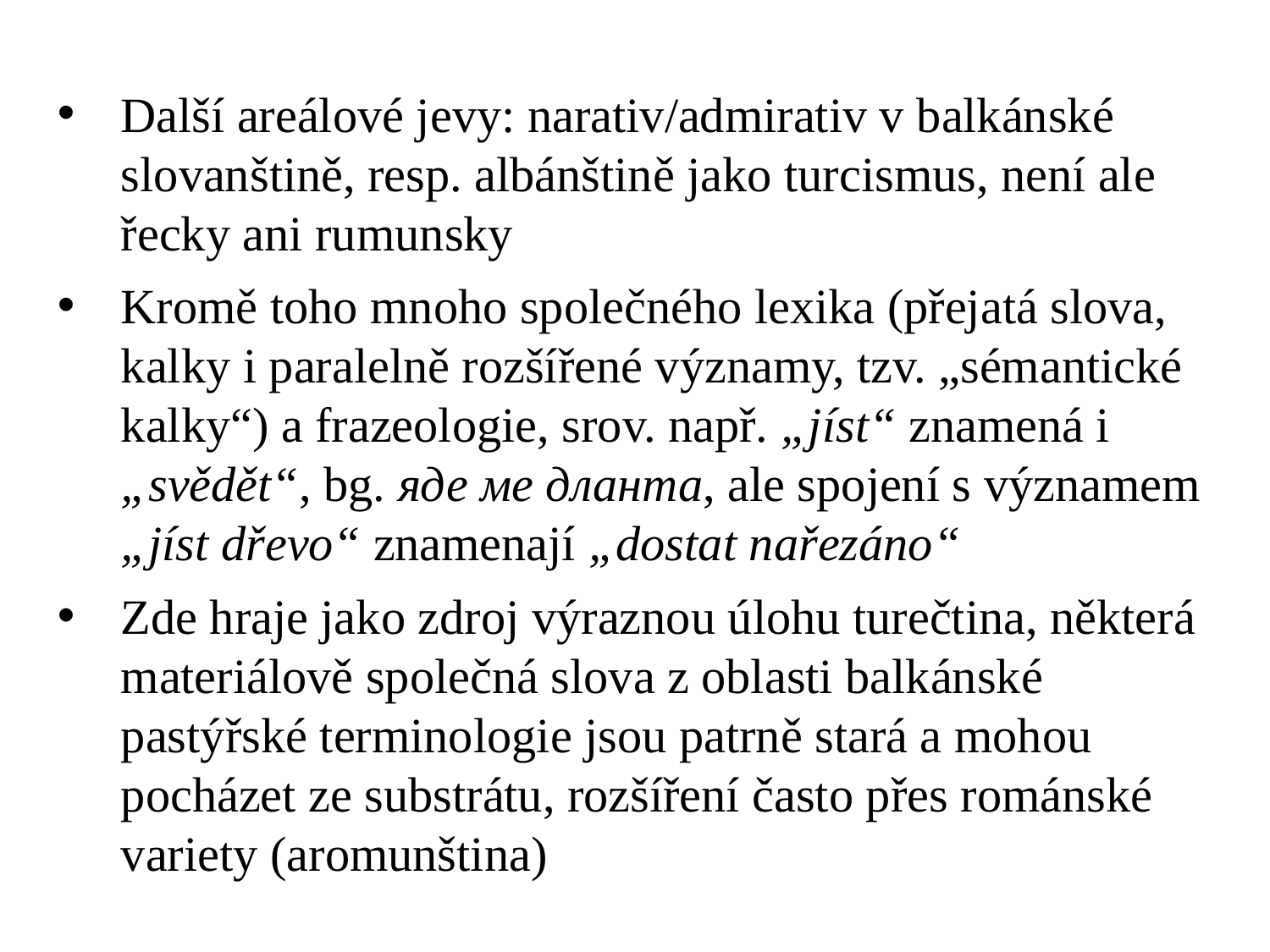

Další areálové jevy: narativ/admirativ v balkánské slovanštině, resp. albánštině jako turcismus, není ale řecky ani rumunsky
Kromě toho mnoho společného lexika (přejatá slova, kalky i paralelně rozšířené významy, tzv. „sémantické kalky“) a frazeologie, srov. např. „jíst“ znamená i „svědět“, bg. яде ме дланта, ale spojení s významem „jíst dřevo“ znamenají „dostat nařezáno“
Zde hraje jako zdroj výraznou úlohu turečtina, některá materiálově společná slova z oblasti balkánské pastýřské terminologie jsou patrně stará a mohou pocházet ze substrátu, rozšíření často přes románské variety (aromunština)